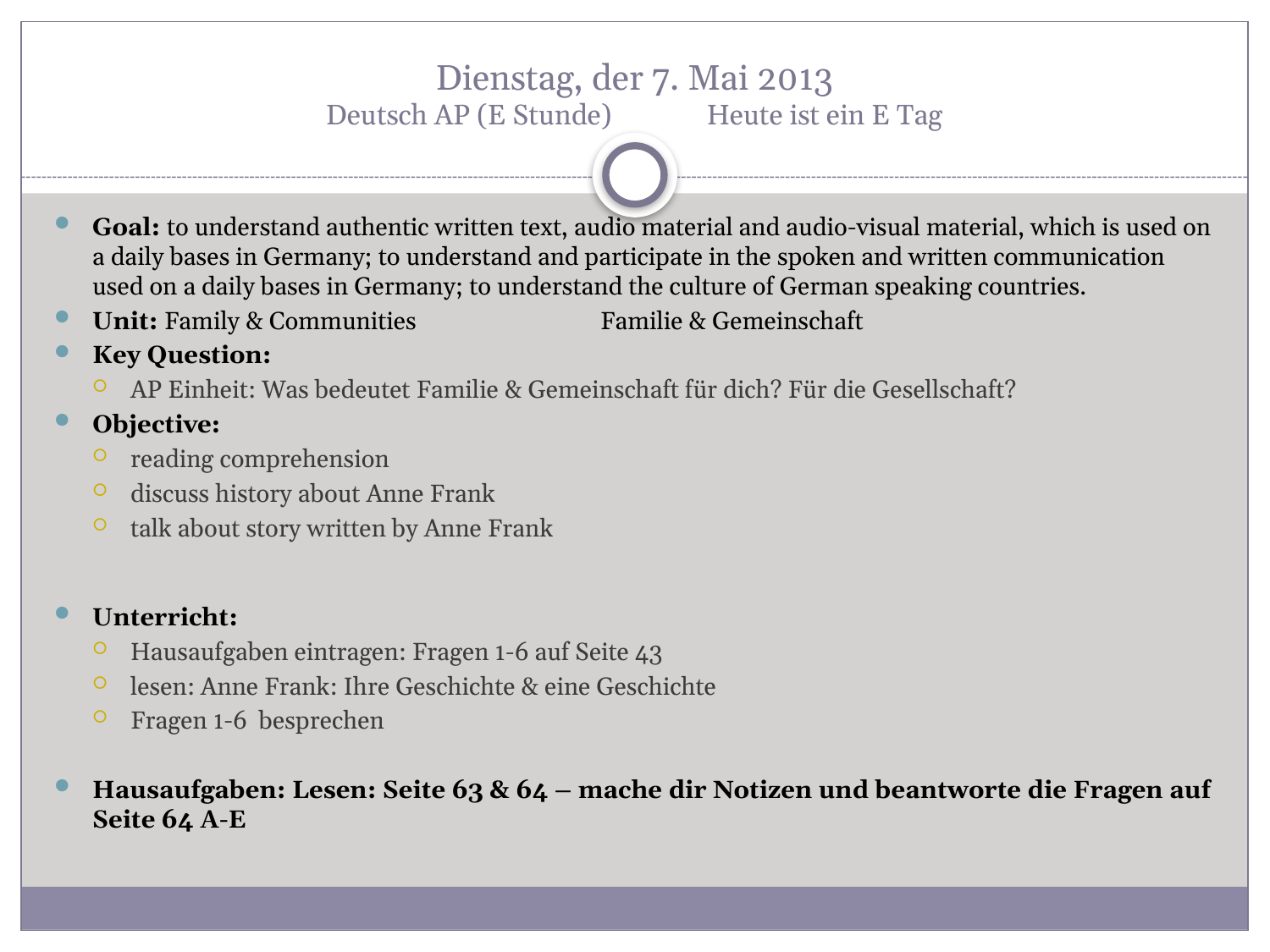

# Dienstag, der 7. Mai 2013 Deutsch AP (E Stunde)	Heute ist ein E Tag

Goal: to understand authentic written text, audio material and audio-visual material, which is used on a daily bases in Germany; to understand and participate in the spoken and written communication used on a daily bases in Germany; to understand the culture of German speaking countries.
Unit: Family & Communities		Familie & Gemeinschaft
Key Question:
AP Einheit: Was bedeutet Familie & Gemeinschaft für dich? Für die Gesellschaft?
Objective:
reading comprehension
discuss history about Anne Frank
talk about story written by Anne Frank

Unterricht:
Hausaufgaben eintragen: Fragen 1-6 auf Seite 43
lesen: Anne Frank: Ihre Geschichte & eine Geschichte
Fragen 1-6  besprechen

Hausaufgaben: Lesen: Seite 63 & 64 – mache dir Notizen und beantworte die Fragen auf Seite 64 A-E